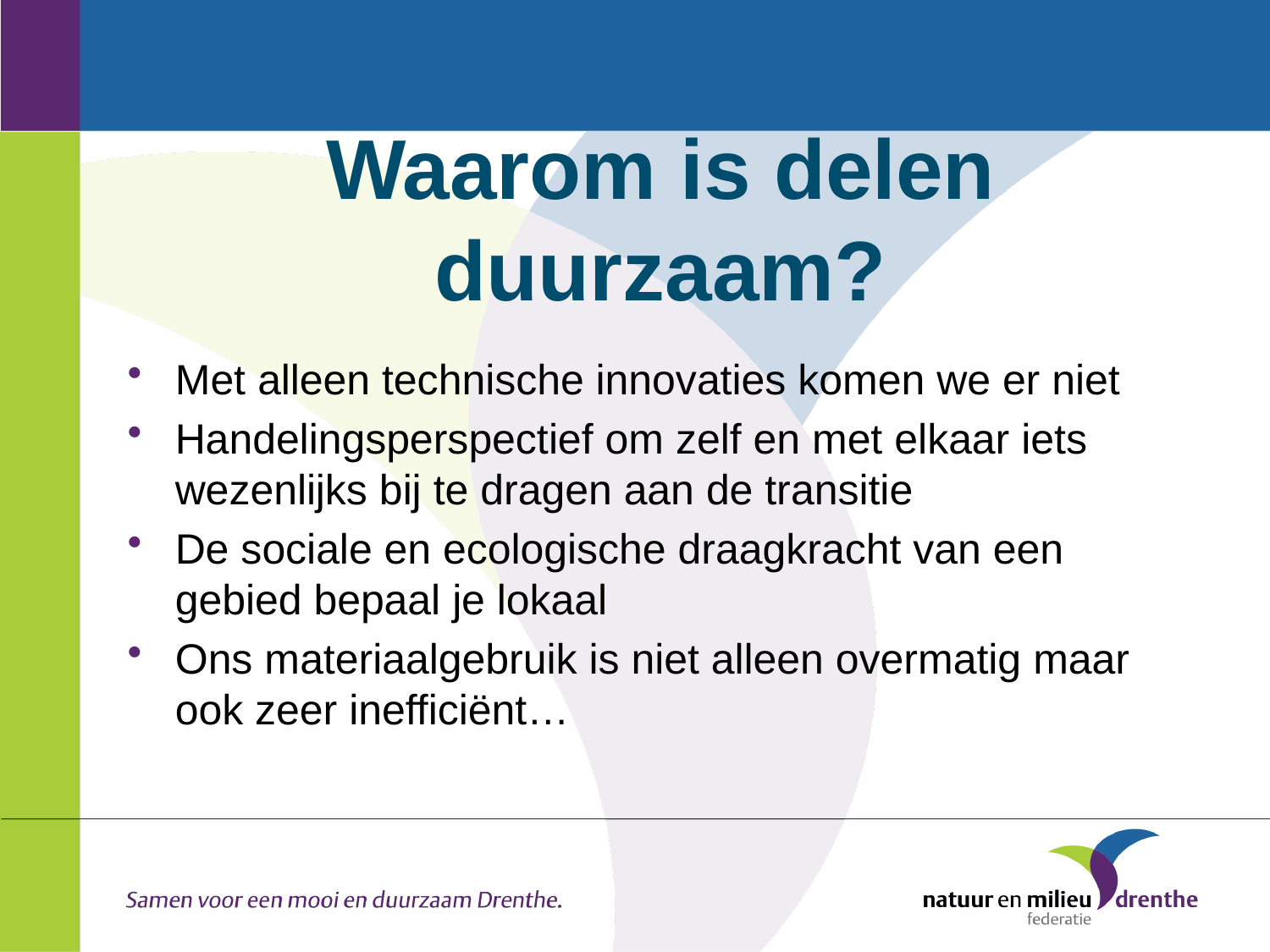

# Waarom is delen duurzaam?
Met alleen technische innovaties komen we er niet
Handelingsperspectief om zelf en met elkaar iets wezenlijks bij te dragen aan de transitie
De sociale en ecologische draagkracht van een gebied bepaal je lokaal
Ons materiaalgebruik is niet alleen overmatig maar ook zeer inefficiënt…